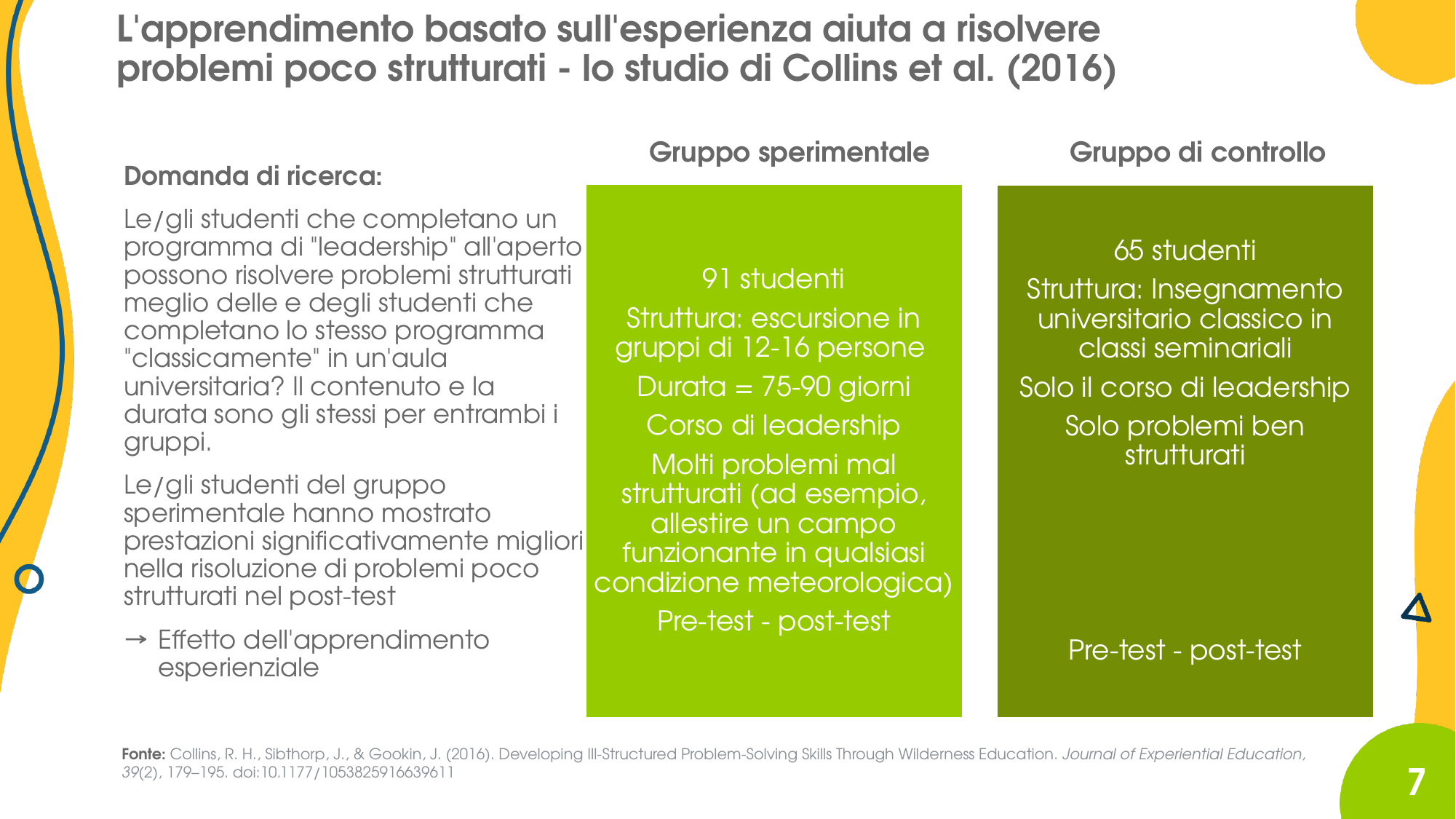

L'apprendimento basato sull'esperienza aiuta a risolvere problemi poco strutturati - lo studio di Collins et al. (2016)
Gruppo sperimentale
Gruppo di controllo
Domanda di ricerca:
Le/gli studenti che completano un programma di "leadership" all'aperto possono risolvere problemi strutturati meglio delle e degli studenti che completano lo stesso programma "classicamente" in un'aula universitaria? Il contenuto e la durata sono gli stessi per entrambi i gruppi.
Le/gli studenti del gruppo sperimentale hanno mostrato prestazioni significativamente migliori nella risoluzione di problemi poco strutturati nel post-test
Effetto dell'apprendimento esperienziale

91 studenti
Struttura: escursione in gruppi di 12-16 persone
Durata = 75-90 giorni
Corso di leadership
Molti problemi mal strutturati (ad esempio, allestire un campo funzionante in qualsiasi condizione meteorologica)
Pre-test - post-test
65 studenti
Struttura: Insegnamento universitario classico in classi seminariali
Solo il corso di leadership
Solo problemi ben strutturati

Pre-test - post-test
Fonte: Collins, R. H., Sibthorp, J., & Gookin, J. (2016). Developing Ill-Structured Problem-Solving Skills Through Wilderness Education. Journal of Experiential Education, 39(2), 179–195. doi:10.1177/1053825916639611
7